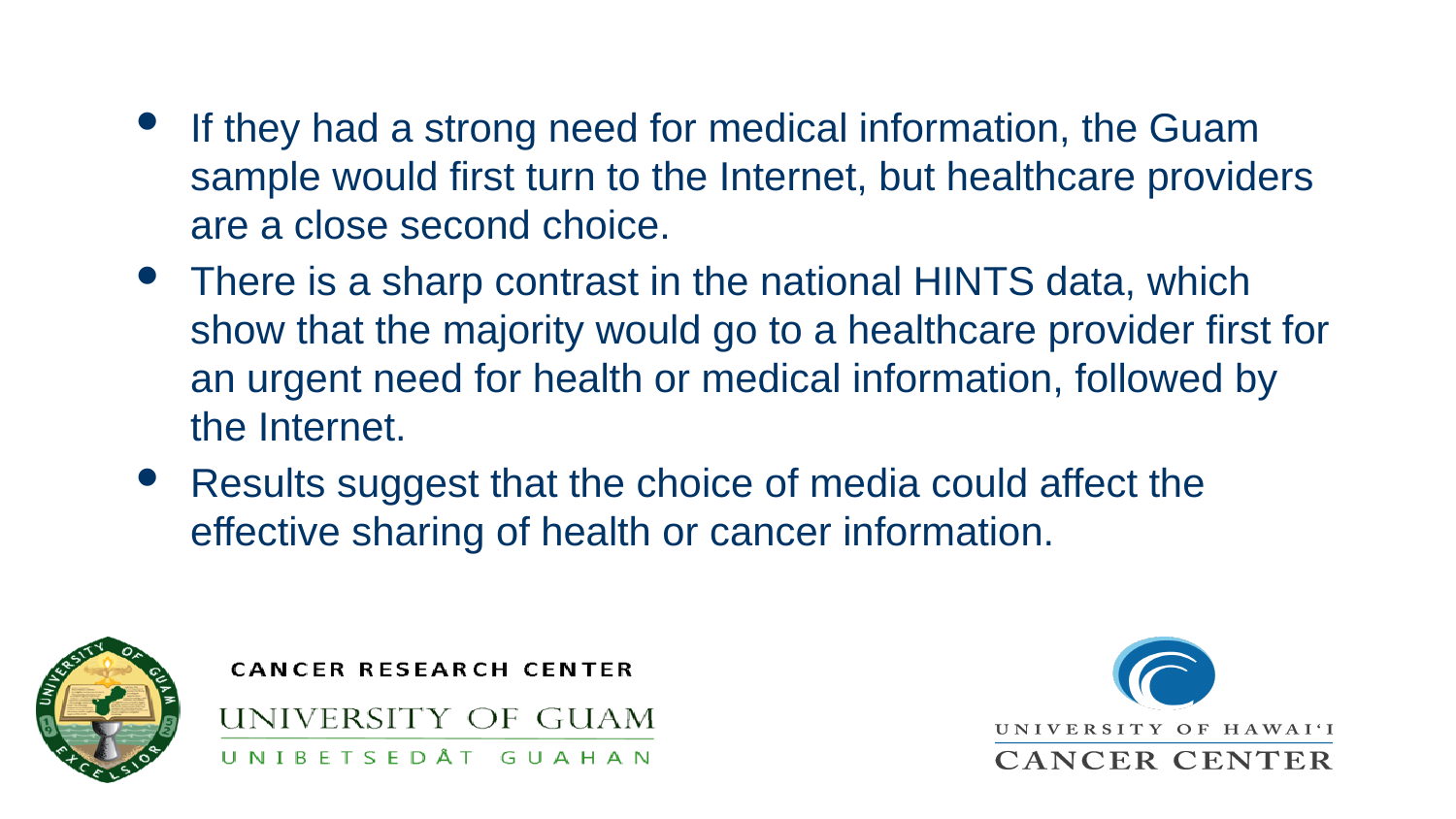

If they had a strong need for medical information, the Guam sample would first turn to the Internet, but healthcare providers are a close second choice.
There is a sharp contrast in the national HINTS data, which show that the majority would go to a healthcare provider first for an urgent need for health or medical information, followed by the Internet.
Results suggest that the choice of media could affect the effective sharing of health or cancer information.